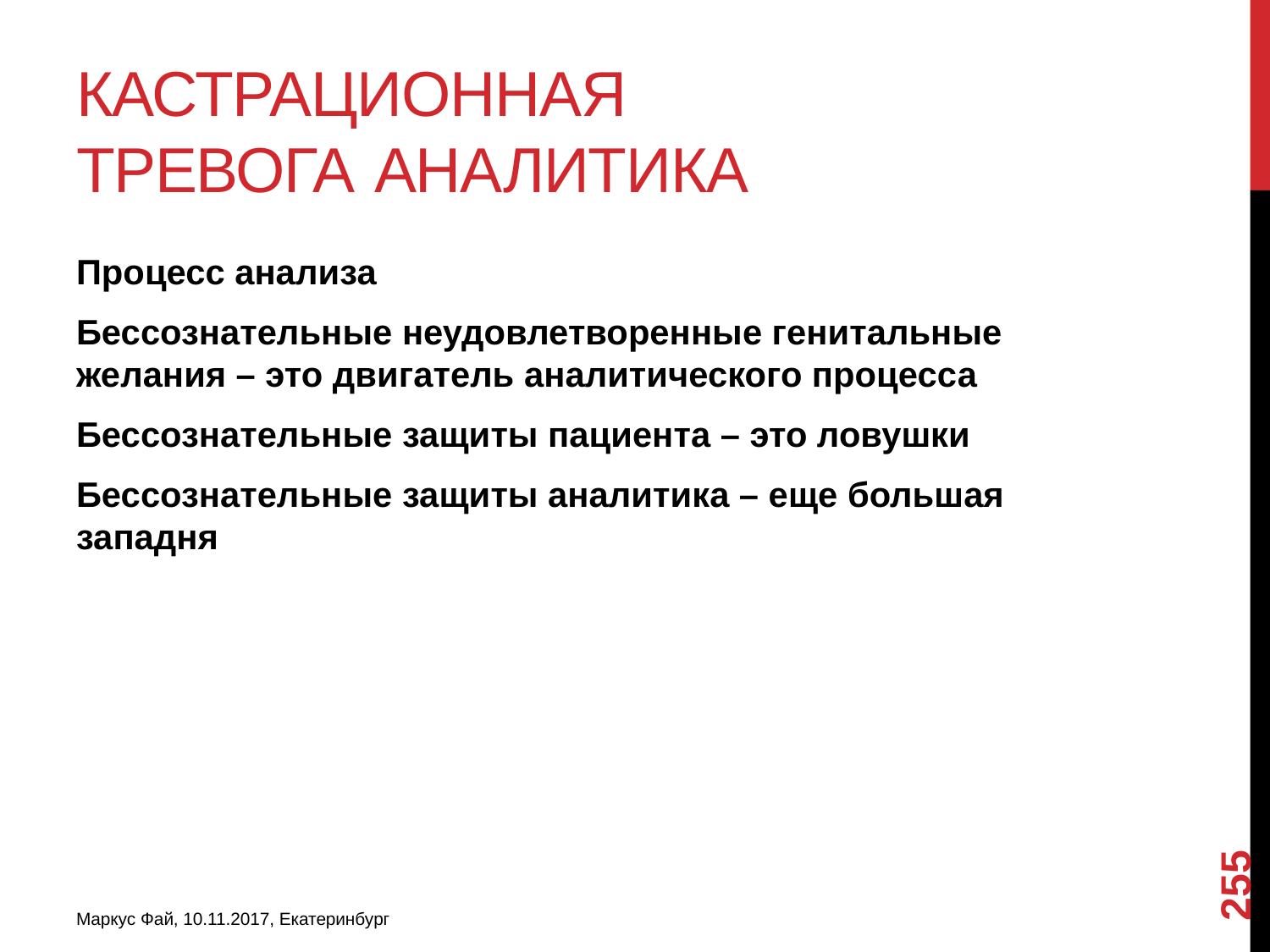

# Кастрационная тревога аналитика
Процесс анализа
Бессознательные неудовлетворенные генитальные желания – это двигатель аналитического процесса
Бессознательные защиты пациента – это ловушки
Бессознательные защиты аналитика – еще большая западня
255
Маркус Фай, 10.11.2017, Екатеринбург